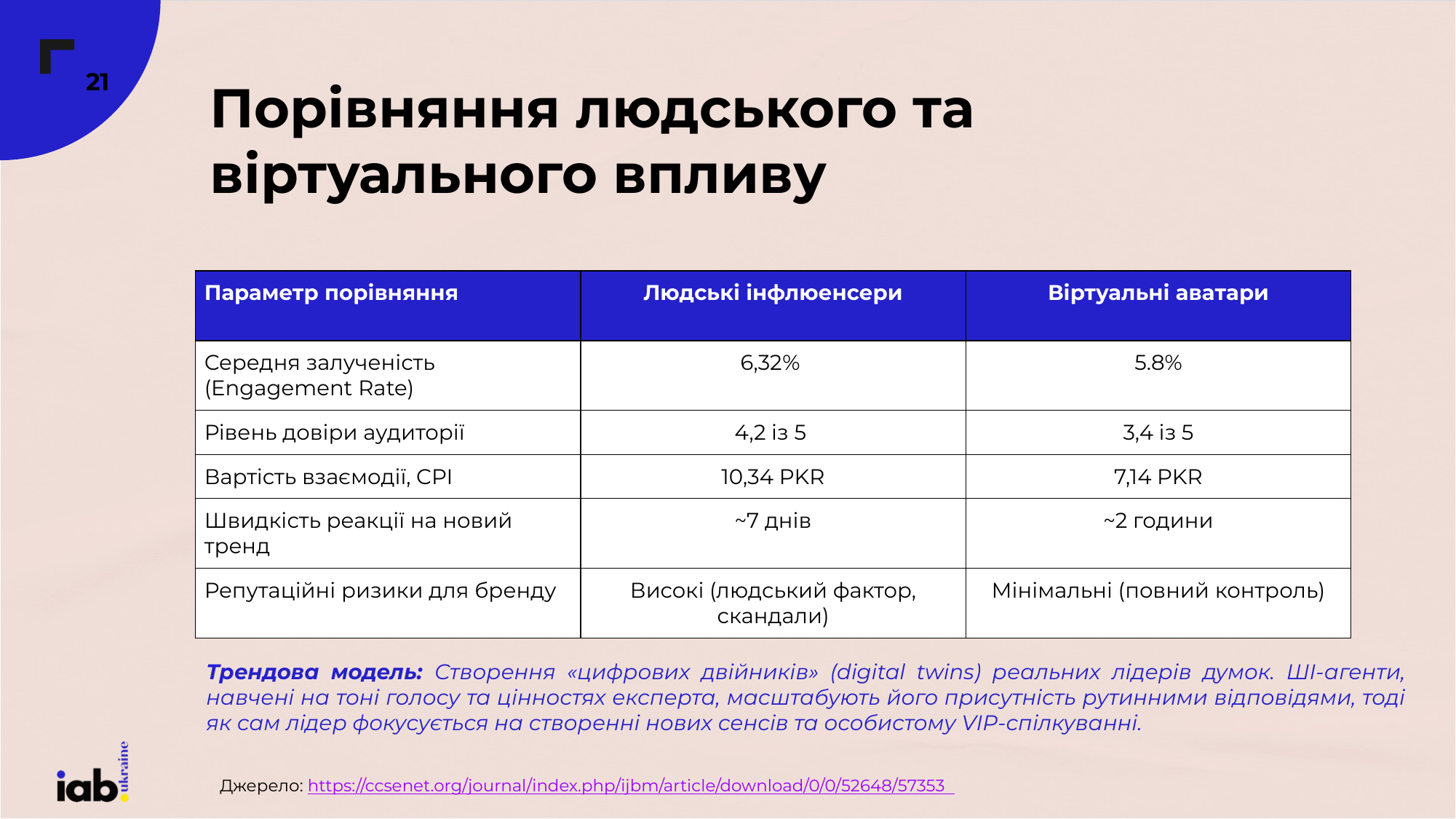

21
# Порівняння людського та віртуального впливу

| Параметр порівняння | Людські інфлюенсери | Віртуальні аватари |
| --- | --- | --- |
| Середня залученість (Engagement Rate) | 6,32% | 5.8% |
| Рівень довіри аудиторії | 4,2 із 5 | 3,4 із 5 |
| Вартість взаємодії, CPI | 10,34 PKR | 7,14 PKR |
| Швидкість реакції на новий тренд | ~7 днів | ~2 години |
| Репутаційні ризики для бренду | Високі (людський фактор, скандали) | Мінімальні (повний контроль) |
Трендова модель: Створення «цифрових двійників» (digital twins) реальних лідерів думок. ШІ-агенти, навчені на тоні голосу та цінностях експерта, масштабують його присутність рутинними відповідями, тоді як сам лідер фокусується на створенні нових сенсів та особистому VIP-спілкуванні.
Джерело: https://ccsenet.org/journal/index.php/ijbm/article/download/0/0/52648/57353